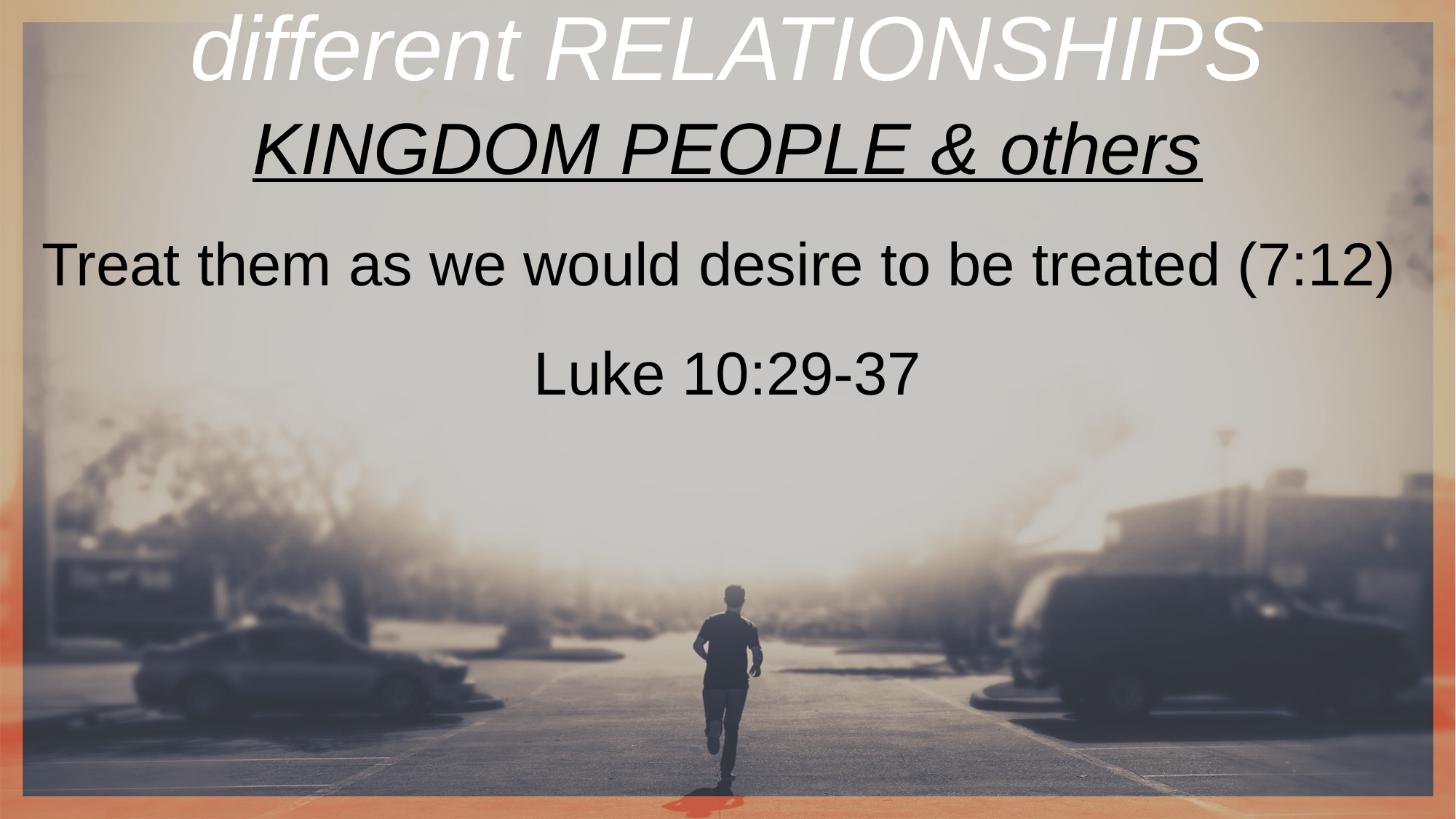

different RELATIONSHIPS
KINGDOM PEOPLE & others
Treat them as we would desire to be treated (7:12)
Luke 10:29-37